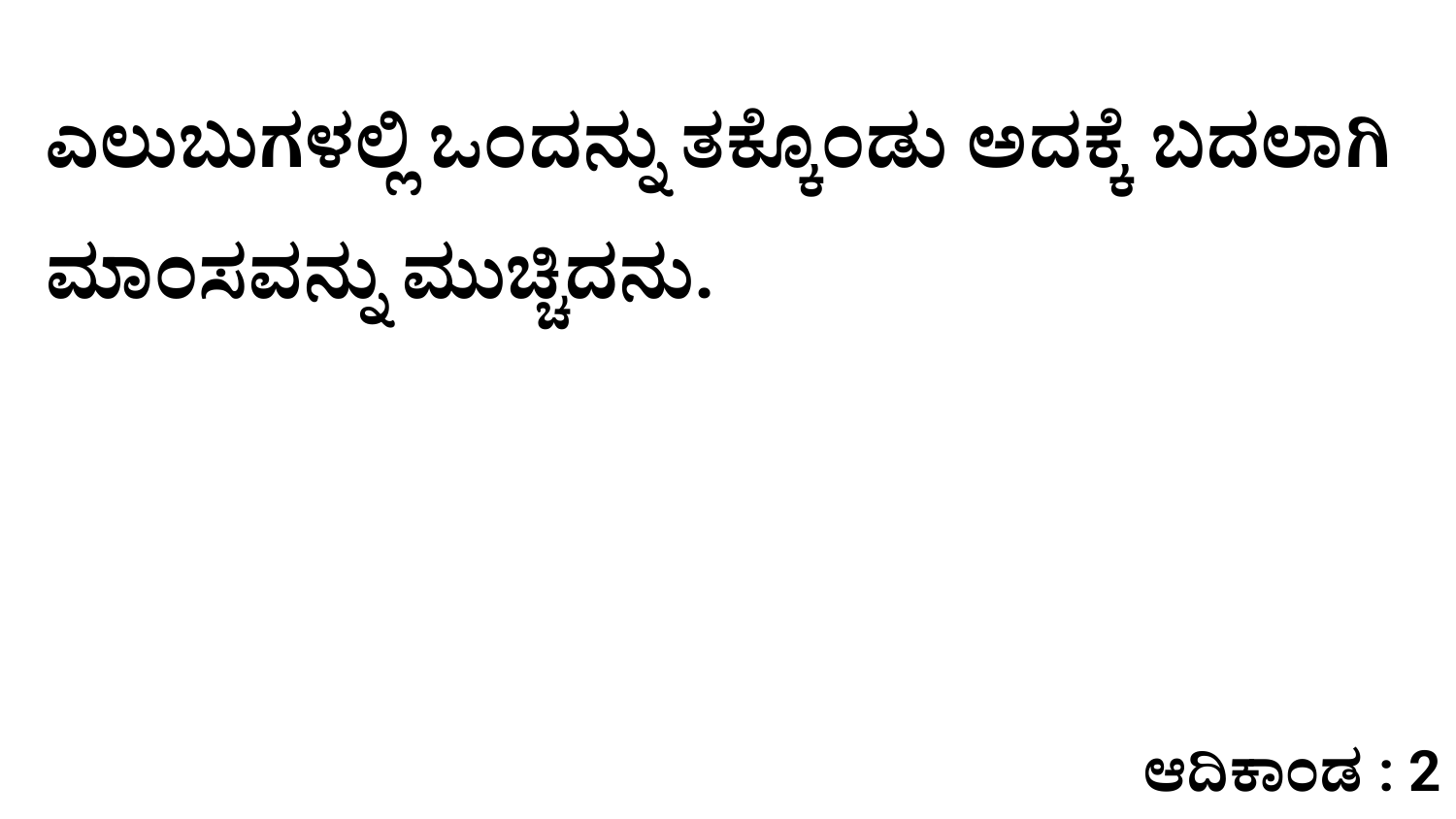

ಎಲುಬುಗಳಲ್ಲಿ ಒಂದನ್ನು ತಕ್ಕೊಂಡು ಅದಕ್ಕೆ ಬದಲಾಗಿ ಮಾಂಸವನ್ನು ಮುಚ್ಚಿದನು.
ಆದಿಕಾಂಡ : 2